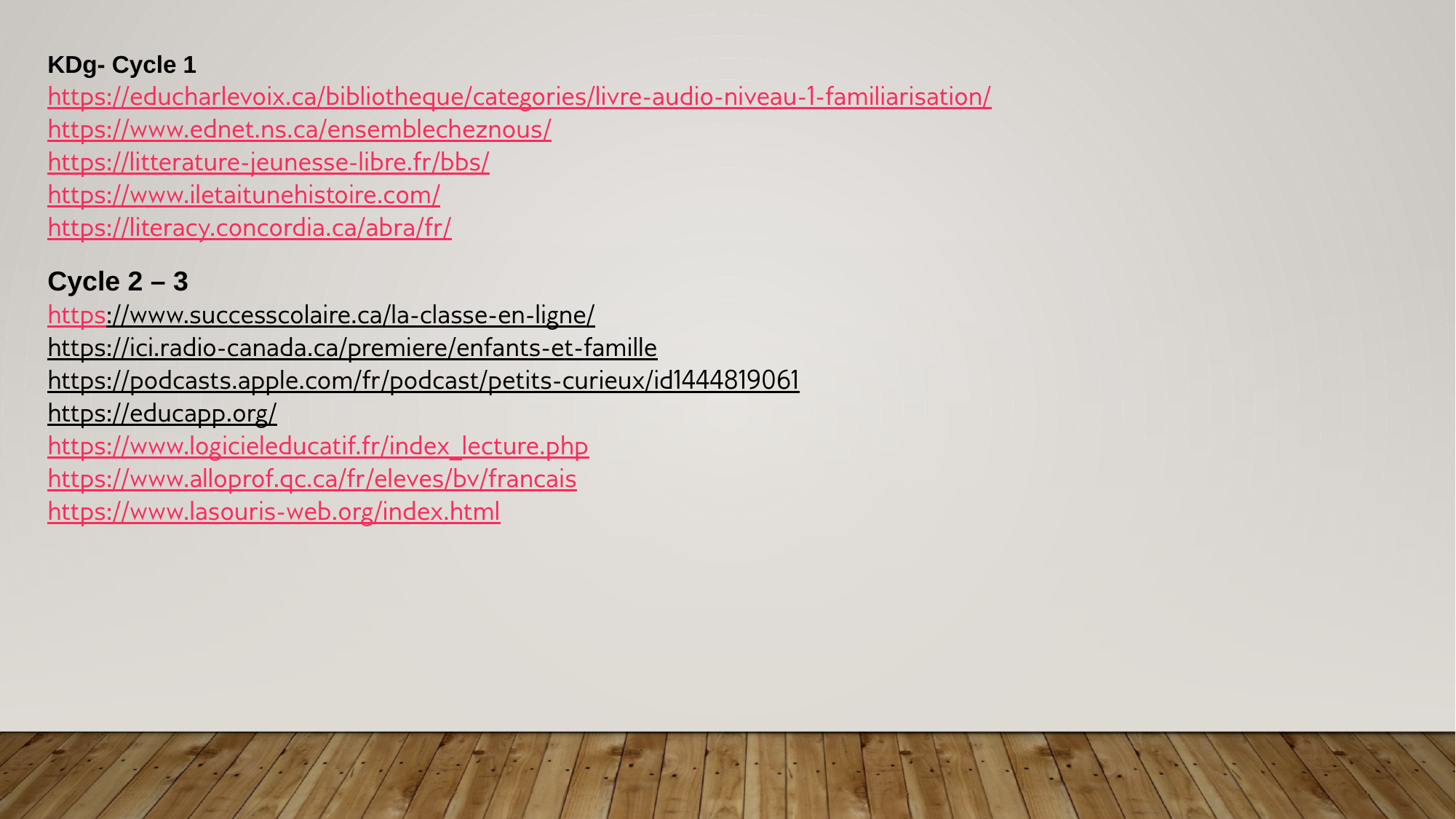

KDg- Cycle 1
https://educharlevoix.ca/bibliotheque/categories/livre-audio-niveau-1-familiarisation/
https://www.ednet.ns.ca/ensemblecheznous/
https://litterature-jeunesse-libre.fr/bbs/
https://www.iletaitunehistoire.com/
https://literacy.concordia.ca/abra/fr/

Cycle 2 – 3
https://www.successcolaire.ca/la-classe-en-ligne/
https://ici.radio-canada.ca/premiere/enfants-et-famille
https://podcasts.apple.com/fr/podcast/petits-curieux/id1444819061
https://educapp.org/
https://www.logicieleducatif.fr/index_lecture.php
https://www.alloprof.qc.ca/fr/eleves/bv/francais
https://www.lasouris-web.org/index.html